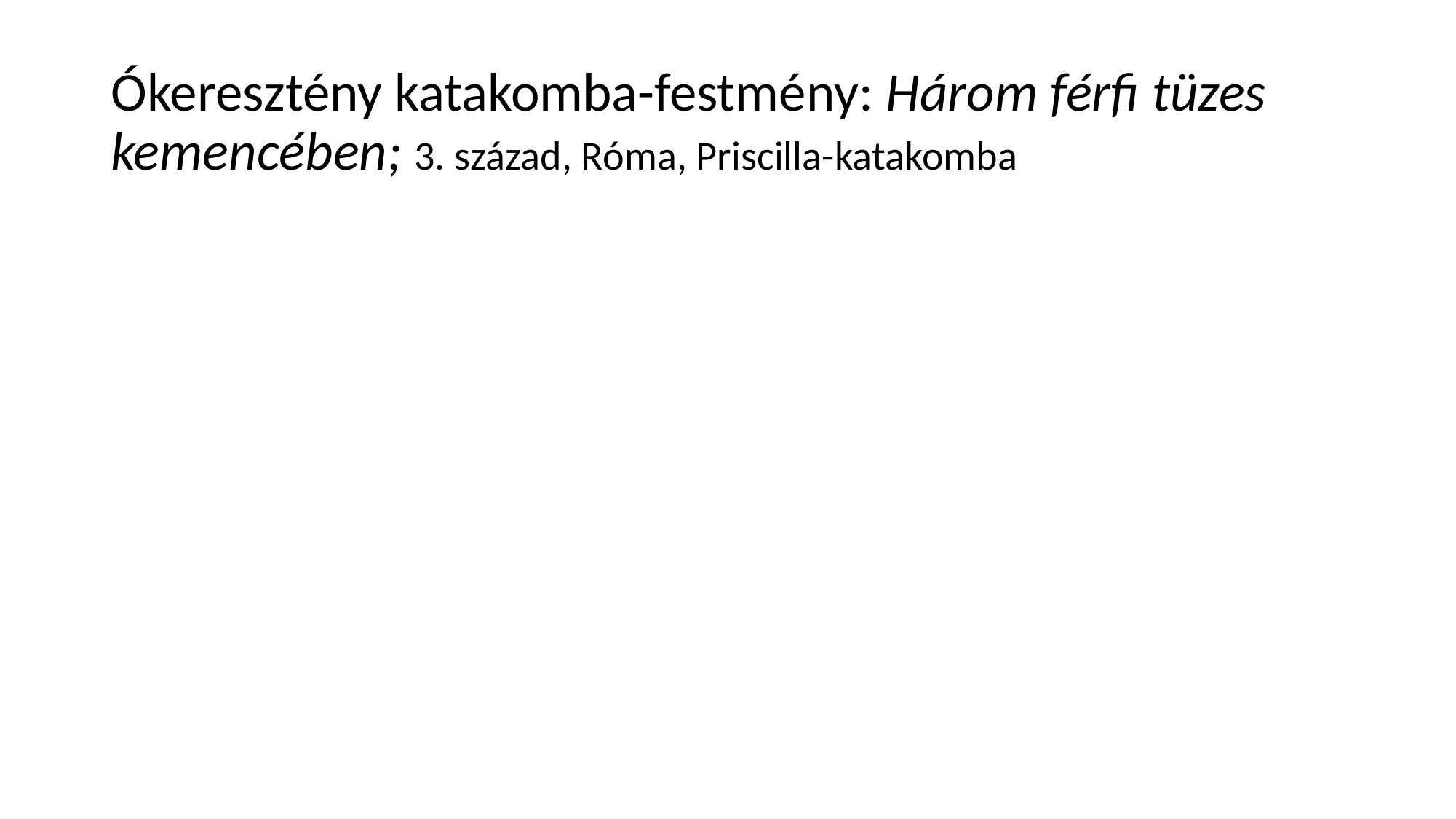

# Ókeresztény katakomba-festmény: Három férfi tüzes kemencében; 3. század, Róma, Priscilla-katakomba